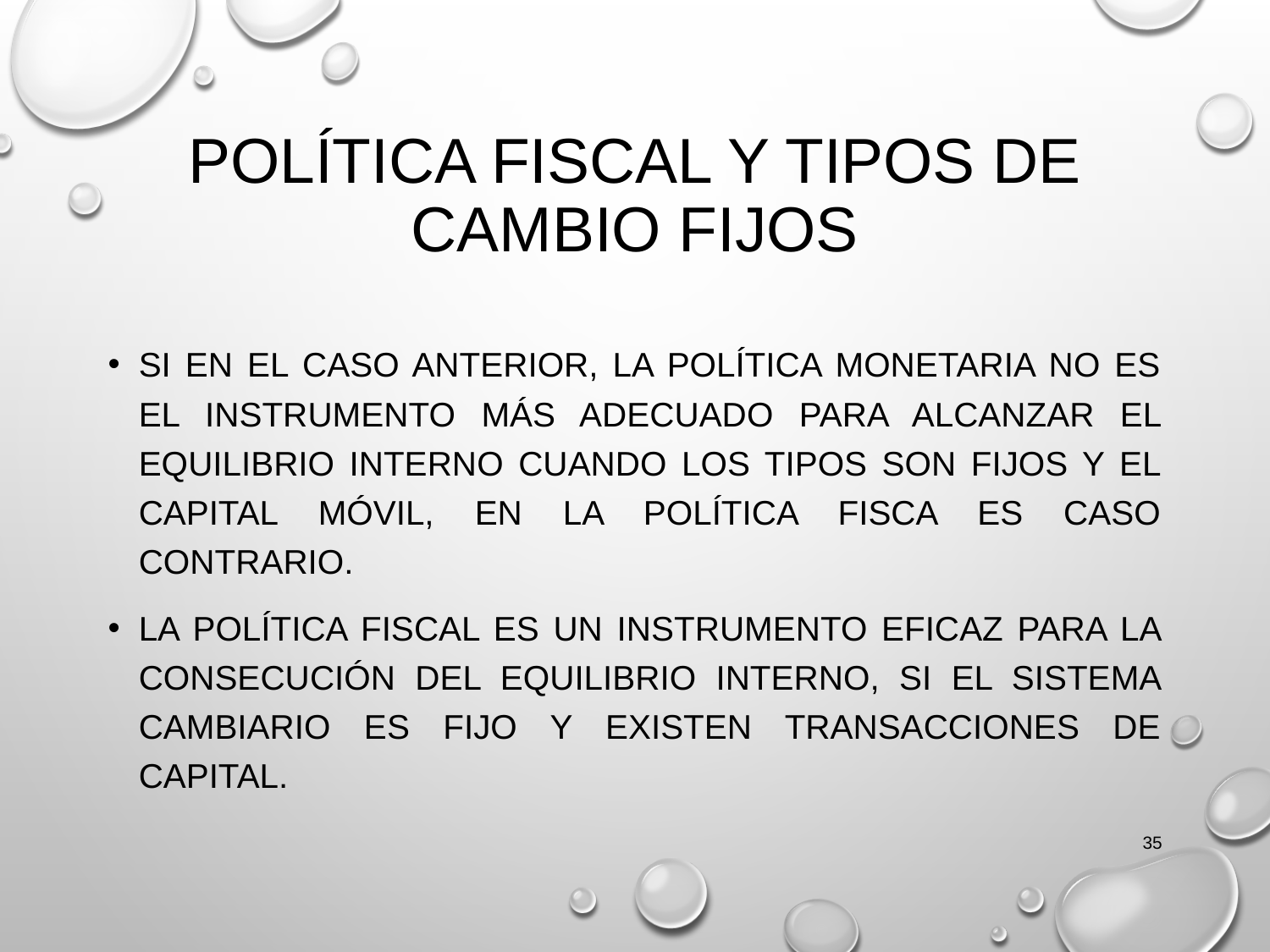

# Política fiscal y tipos de cambio fijos
Si en el caso anterior, la política monetaria no es el instrumento más adecuado para alcanzar el equilibrio interno cuando los tipos son fijos y el capital móvil, en la política fisca es caso contrario.
La política fiscal es un instrumento eficaz para la consecución del equilibrio interno, si el sistema cambiario es fijo y existen transacciones de capital.
35